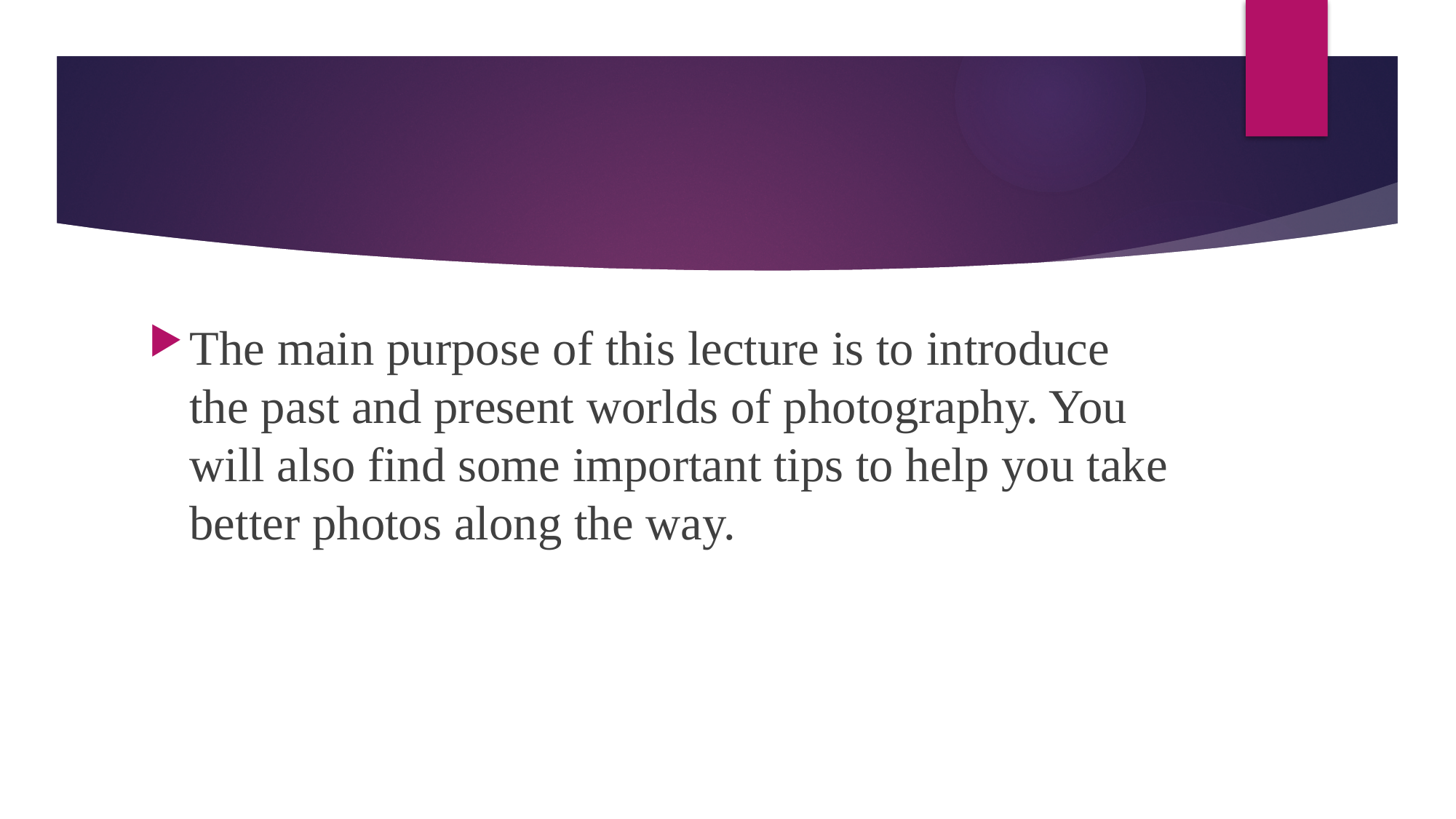

#
The main purpose of this lecture is to introduce the past and present worlds of photography. You will also find some important tips to help you take better photos along the way.